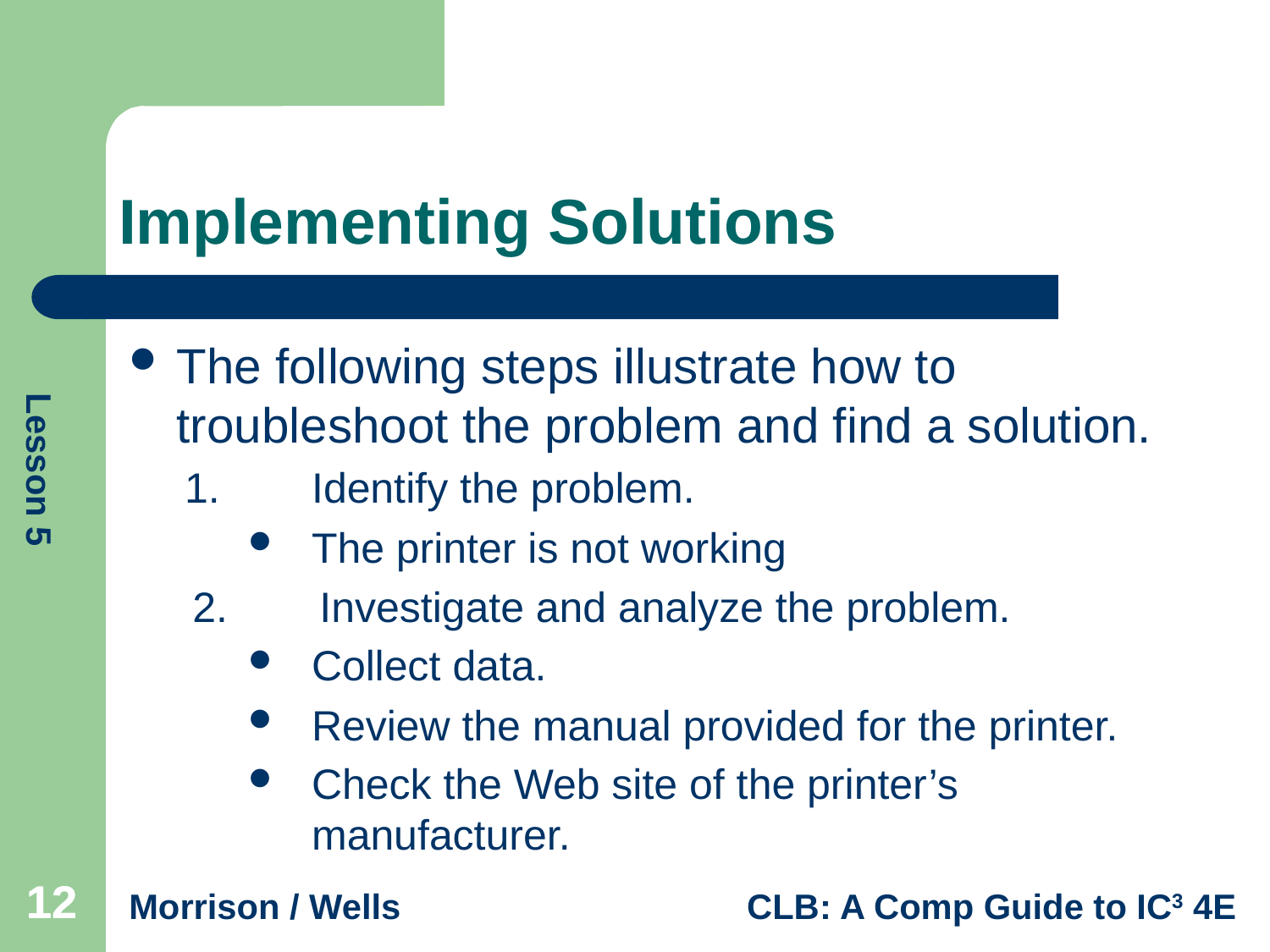

# Implementing Solutions
The following steps illustrate how to troubleshoot the problem and find a solution.
1.	Identify the problem.
The printer is not working
2.	Investigate and analyze the problem.
Collect data.
Review the manual provided for the printer.
Check the Web site of the printer’s manufacturer.

12
12
12